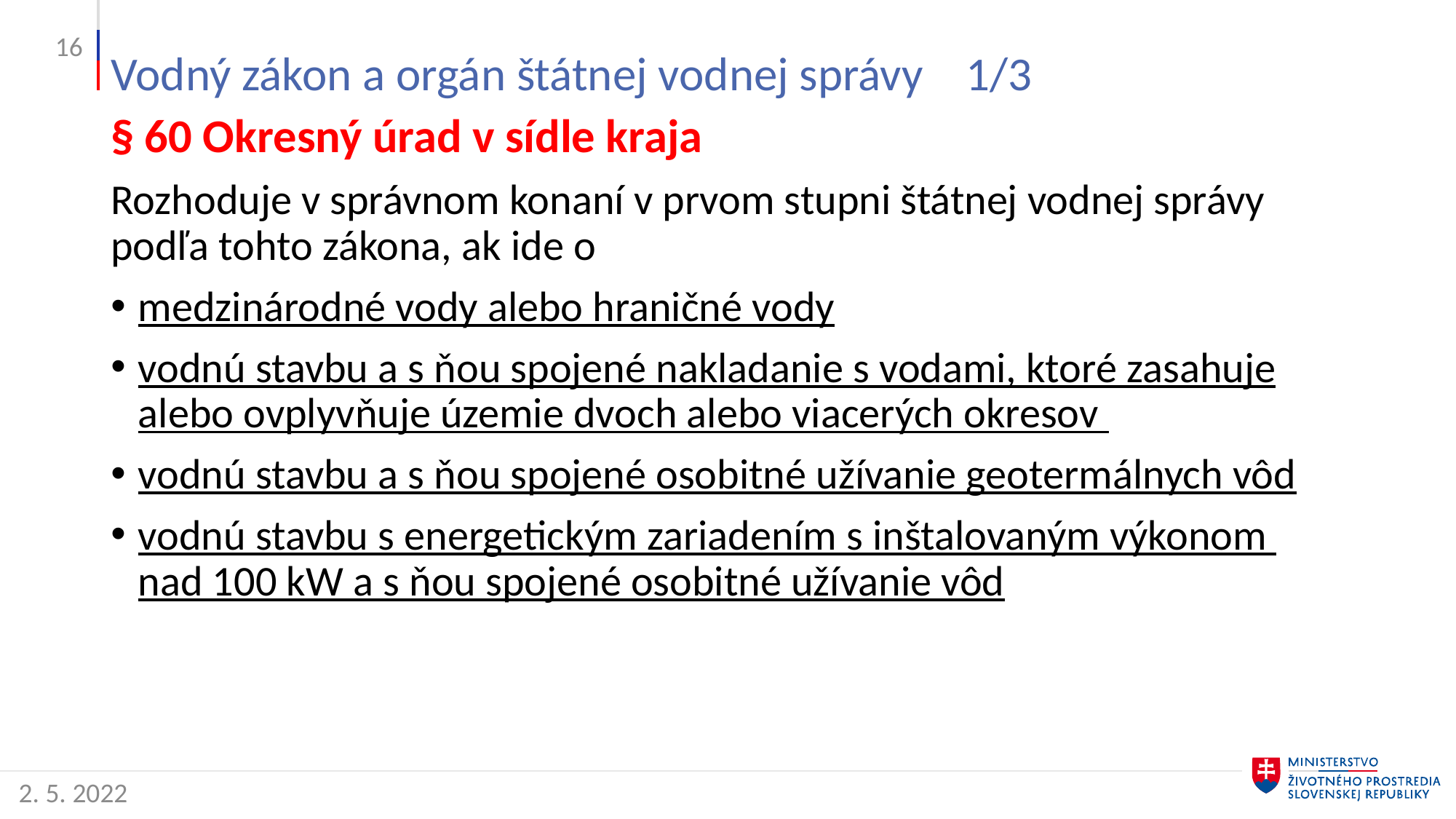

16
# Vodný zákon a orgán štátnej vodnej správy    1/3
§ 60 Okresný úrad v sídle kraja
Rozhoduje v správnom konaní v prvom stupni štátnej vodnej správy podľa tohto zákona, ak ide o
medzinárodné vody alebo hraničné vody
vodnú stavbu a s ňou spojené nakladanie s vodami, ktoré zasahuje alebo ovplyvňuje územie dvoch alebo viacerých okresov
vodnú stavbu a s ňou spojené osobitné užívanie geotermálnych vôd
vodnú stavbu s energetickým zariadením s inštalovaným výkonom  nad 100 kW a s ňou spojené osobitné užívanie vôd

2. 5. 2022